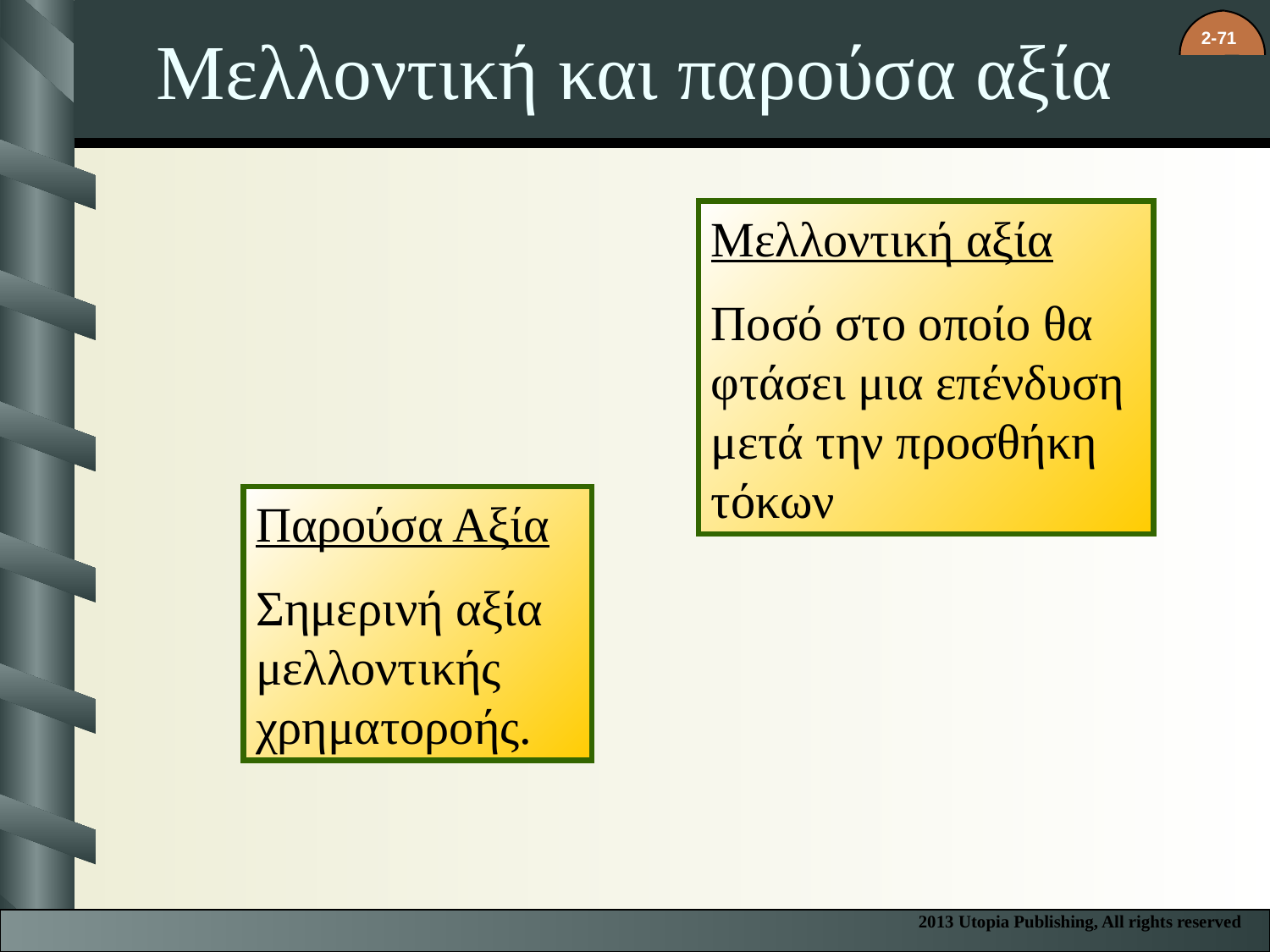

# Μελλοντική και παρούσα αξία
Μελλοντική αξία
Ποσό στο οποίο θα φτάσει μια επένδυση μετά την προσθήκη τόκων
Παρούσα Αξία
Σημερινή αξία μελλοντικής χρηματοροής.
2013 Utopia Publishing, All rights reserved